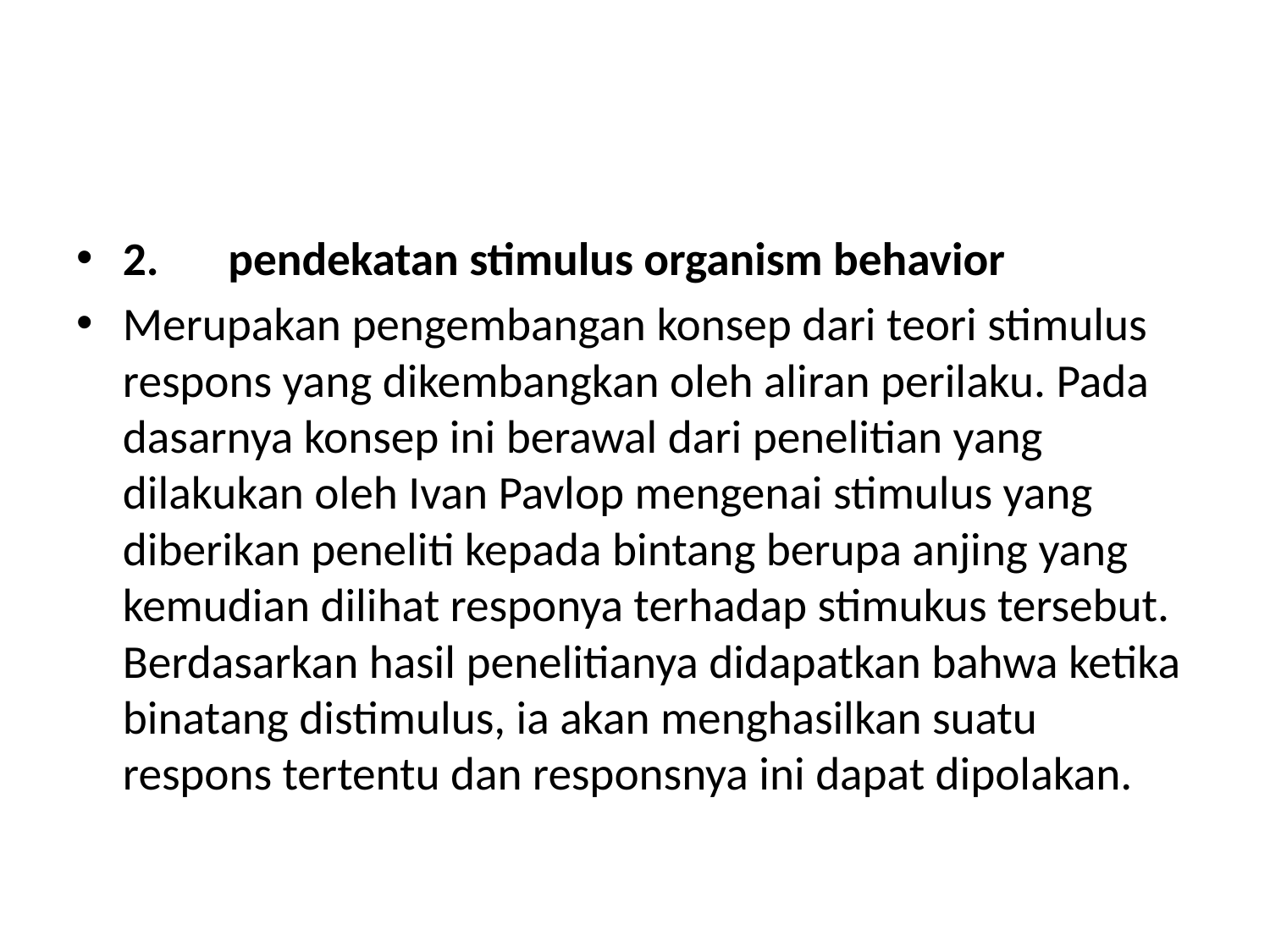

#
2.	pendekatan stimulus organism behavior
Merupakan pengembangan konsep dari teori stimulus respons yang dikembangkan oleh aliran perilaku. Pada dasarnya konsep ini berawal dari penelitian yang dilakukan oleh Ivan Pavlop mengenai stimulus yang diberikan peneliti kepada bintang berupa anjing yang kemudian dilihat responya terhadap stimukus tersebut. Berdasarkan hasil penelitianya didapatkan bahwa ketika binatang distimulus, ia akan menghasilkan suatu respons tertentu dan responsnya ini dapat dipolakan.